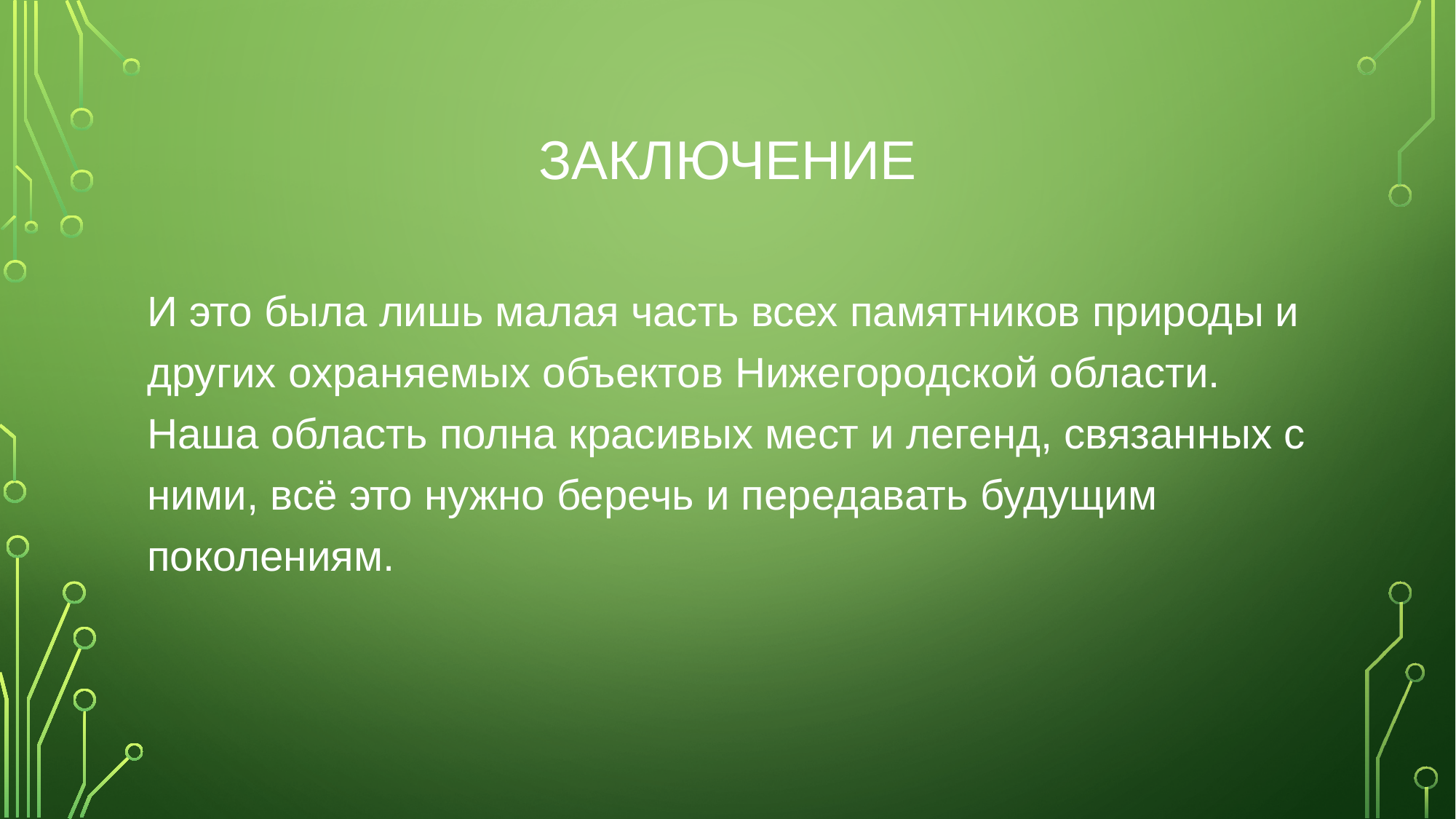

# Заключение
И это была лишь малая часть всех памятников природы и других охраняемых объектов Нижегородской области. Наша область полна красивых мест и легенд, связанных с ними, всё это нужно беречь и передавать будущим поколениям.